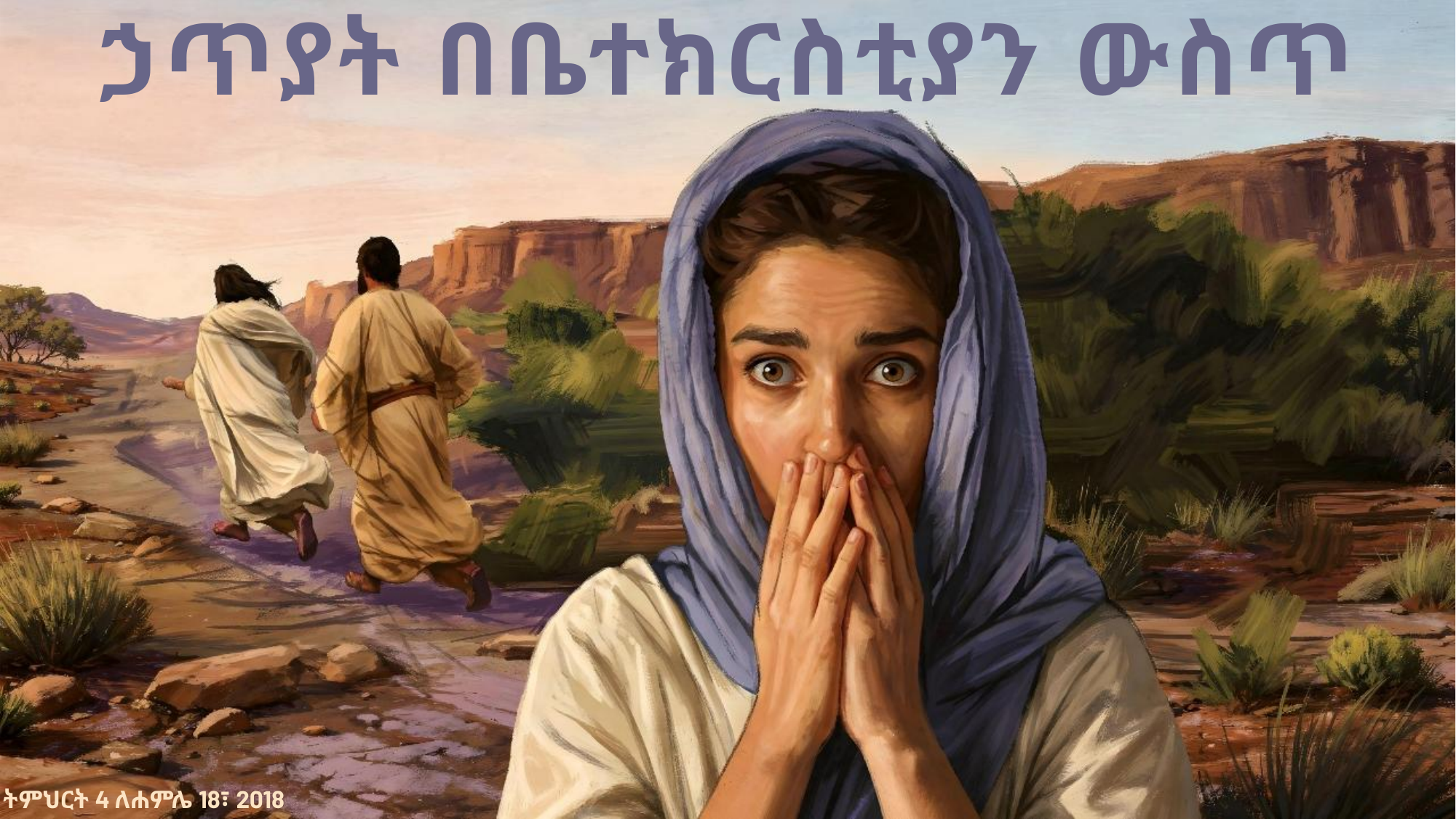

ኃጥያት በቤተክርስቲያን ውስጥ
ትምህርት 4 ለሐምሌ 18፣ 2018